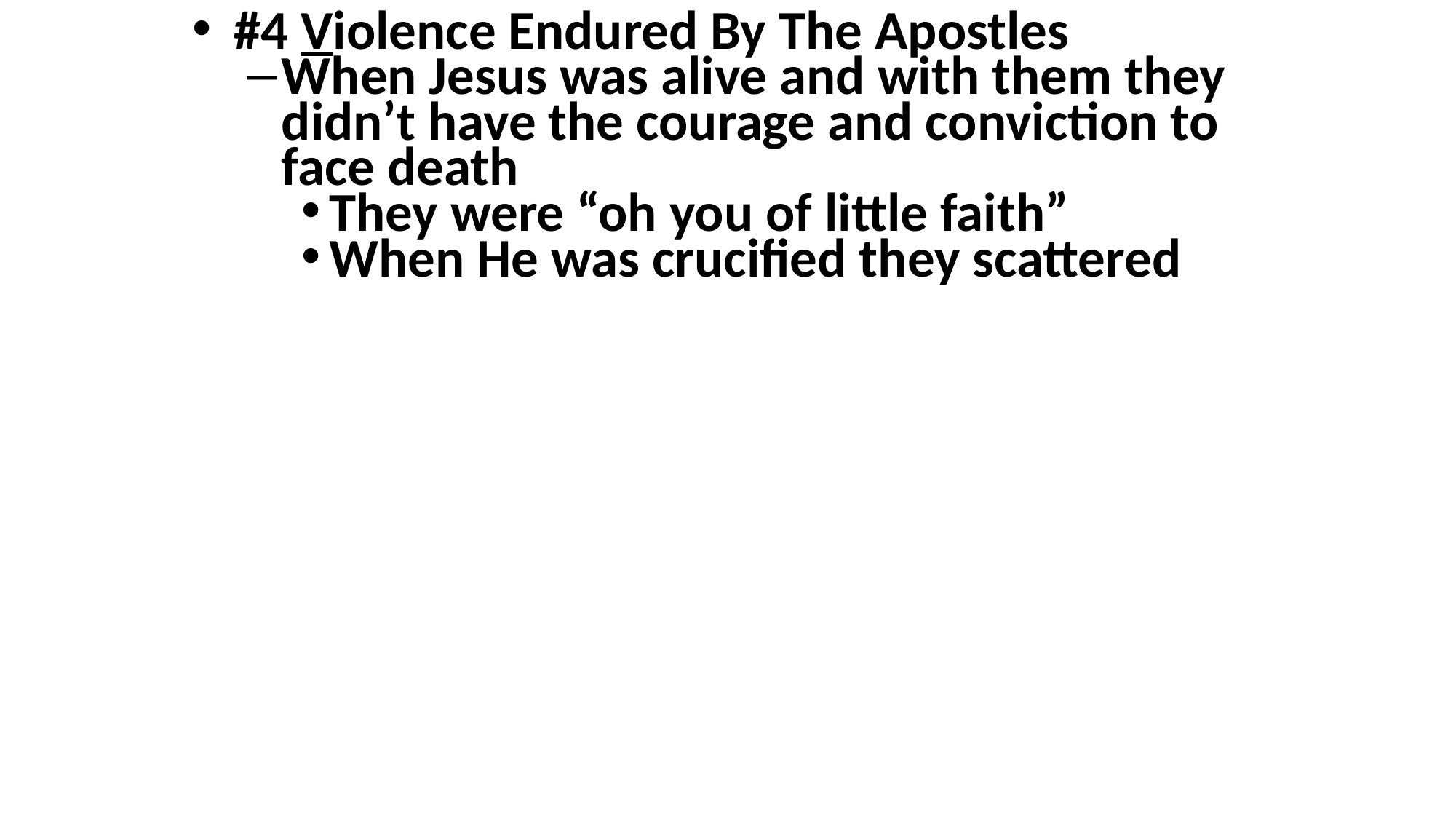

#4 Violence Endured By The Apostles
When Jesus was alive and with them they didn’t have the courage and conviction to face death
They were “oh you of little faith”
When He was crucified they scattered